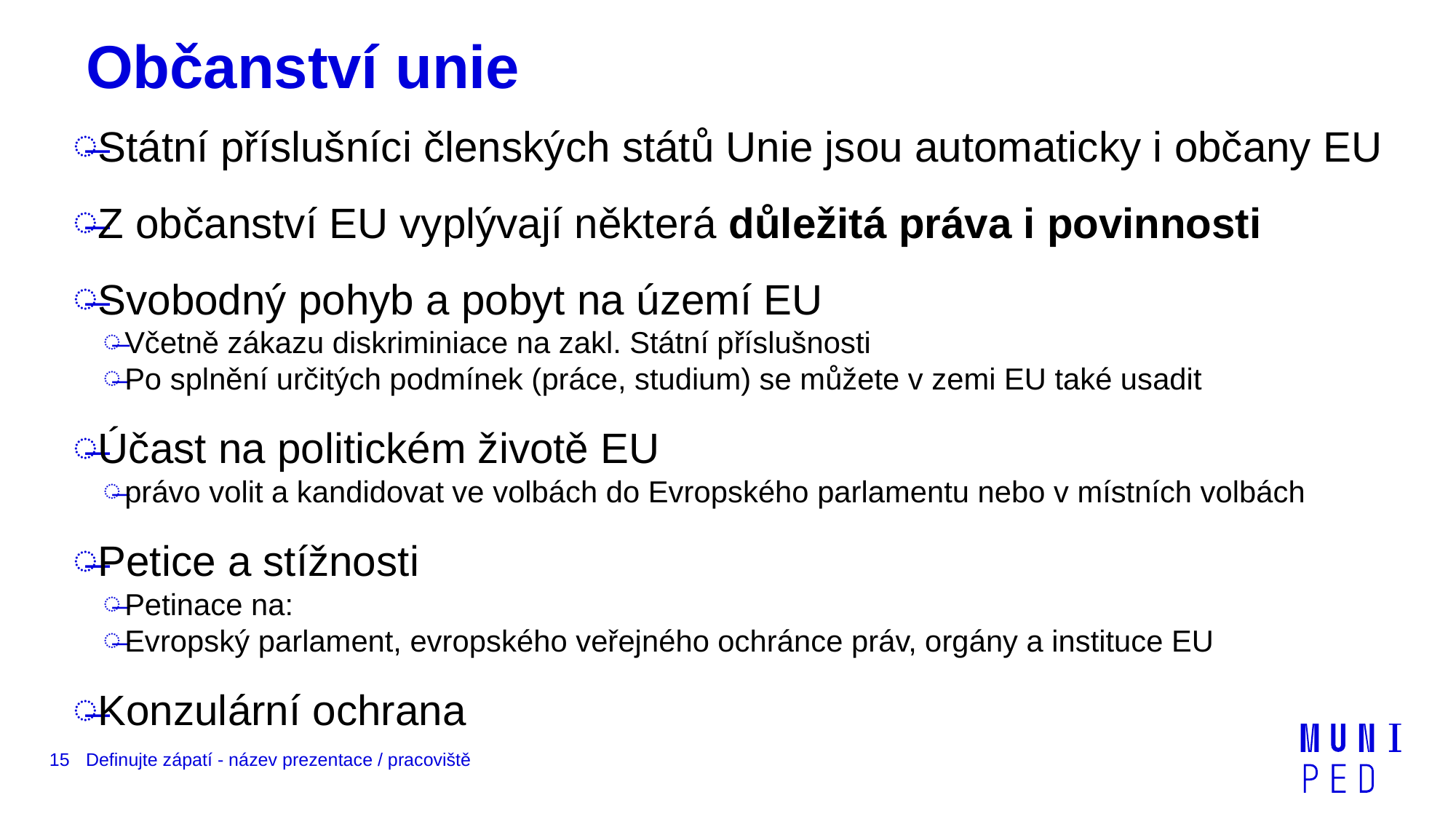

# Občanství unie
Státní příslušníci členských států Unie jsou automaticky i občany EU
Z občanství EU vyplývají některá důležitá práva i povinnosti
Svobodný pohyb a pobyt na území EU
Včetně zákazu diskriminiace na zakl. Státní příslušnosti
Po splnění určitých podmínek (práce, studium) se můžete v zemi EU také usadit
Účast na politickém životě EU
právo volit a kandidovat ve volbách do Evropského parlamentu nebo v místních volbách
Petice a stížnosti
Petinace na:
Evropský parlament, evropského veřejného ochránce práv, orgány a instituce EU
Konzulární ochrana
15
Definujte zápatí - název prezentace / pracoviště